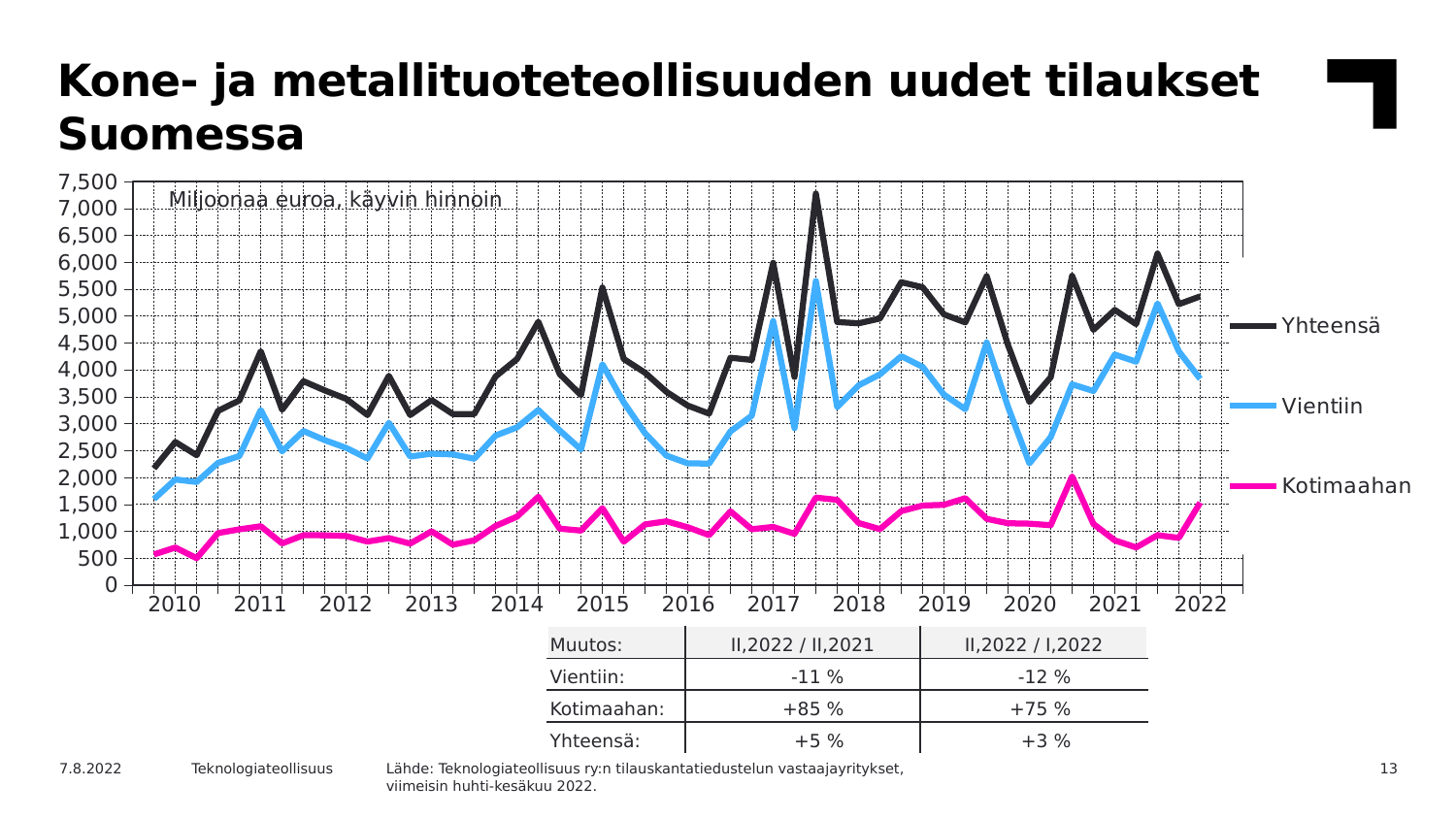

Kone- ja metallituoteteollisuuden uudet tilaukset Suomessa

### Chart

| Category | Yhteensä | Vientiin | Kotimaahan |
|---|---|---|---|
| 2009,IV | None | None | None |
| 2010,I | 2167.44 | 1597.97 | 569.47 |
|  | 2658.35 | 1961.59 | 696.77 |
|  | 2413.75 | 1915.18 | 498.57 |
|  | 3236.35 | 2269.48 | 966.86 |
| 2011,I | 3432.84 | 2397.34 | 1035.5 |
|  | 4346.12 | 3252.6 | 1093.51 |
|  | 3258.38 | 2484.85 | 773.53 |
|  | 3789.12 | 2863.29 | 925.83 |
| 2012,I | 3617.91 | 2692.8 | 925.11 |
|  | 3461.25 | 2548.86 | 912.39 |
|  | 3160.15 | 2352.48 | 807.67 |
|  | 3887.99 | 3015.7 | 872.29 |
| 2013,I | 3160.23 | 2389.3 | 770.93 |
|  | 3438.97 | 2441.09 | 997.88 |
|  | 3177.44 | 2427.52 | 749.92 |
|  | 3177.9 | 2347.02 | 830.88 |
| 2014,I | 3878.04 | 2779.14 | 1098.9 |
|  | 4200.66 | 2930.2 | 1270.46 |
|  | 4894.82 | 3253.96 | 1640.86 |
|  | 3922.24 | 2873.46 | 1048.78 |
| 2015,I | 3530.4 | 2518.72 | 1011.68 |
|  | 5530.41 | 4103.41 | 1426.99 |
|  | 4202.54 | 3396.85 | 805.69 |
|  | 3945.98 | 2819.25 | 1126.73 |
| 2016,I | 3590.82 | 2406.09 | 1184.72 |
|  | 3335.18 | 2261.7 | 1073.48 |
|  | 3185.99 | 2258.41 | 927.58 |
|  | 4224.44 | 2855.29 | 1369.15 |
| 2017,I | 4184.31 | 3146.91 | 1037.4 |
|  | 5988.4 | 4907.96 | 1080.44 |
|  | 3867.81 | 2916.13 | 951.68 |
|  | 7275.68 | 5649.64 | 1626.05 |
| 2018,I | 4889.93 | 3306.74 | 1583.19 |
|  | 4864.62 | 3711.17 | 1153.46 |
|  | 4954.8 | 3916.03 | 1038.77 |
|  | 5628.28 | 4253.71 | 1374.57 |
| 2019,I | 5534.7 | 4056.89 | 1477.81 |
|  | 5030.29 | 3539.29 | 1490.99 |
|  | 4881.96 | 3267.88 | 1614.08 |
|  | 5739.87 | 4509.51 | 1230.36 |
| 2020,I | 4459.98 | 3311.41 | 1148.56 |
|  | 3403.21 | 2261.74 | 1141.47 |
|  | 3863.04 | 2750.25 | 1112.8 |
|  | 5748.25 | 3731.01 | 2017.23 |
| 2021,I | 4743.62 | 3607.7 | 1135.92 |
|  | 5114.56 | 4284.05 | 830.51 |
|  | 4850.42 | 4151.75 | 698.67 |
|  | 6161.68 | 5234.94 | 926.74 |
| 2022,I | 5220.35 | 4343.27 | 877.08 |
Miljoonaa euroa, käyvin hinnoin
| 2010 | 2011 | 2012 | 2013 | 2014 | 2015 | 2016 | 2017 | 2018 | 2019 | 2020 | 2021 | 2022 |
| --- | --- | --- | --- | --- | --- | --- | --- | --- | --- | --- | --- | --- |
| Muutos: | II,2022 / II,2021 | II,2022 / I,2022 |
| --- | --- | --- |
| Vientiin: | -11 % | -12 % |
| Kotimaahan: | +85 % | +75 % |
| Yhteensä: | +5 % | +3 % |
Lähde: Teknologiateollisuus ry:n tilauskantatiedustelun vastaajayritykset,
viimeisin huhti-kesäkuu 2022.
7.8.2022
Teknologiateollisuus
13